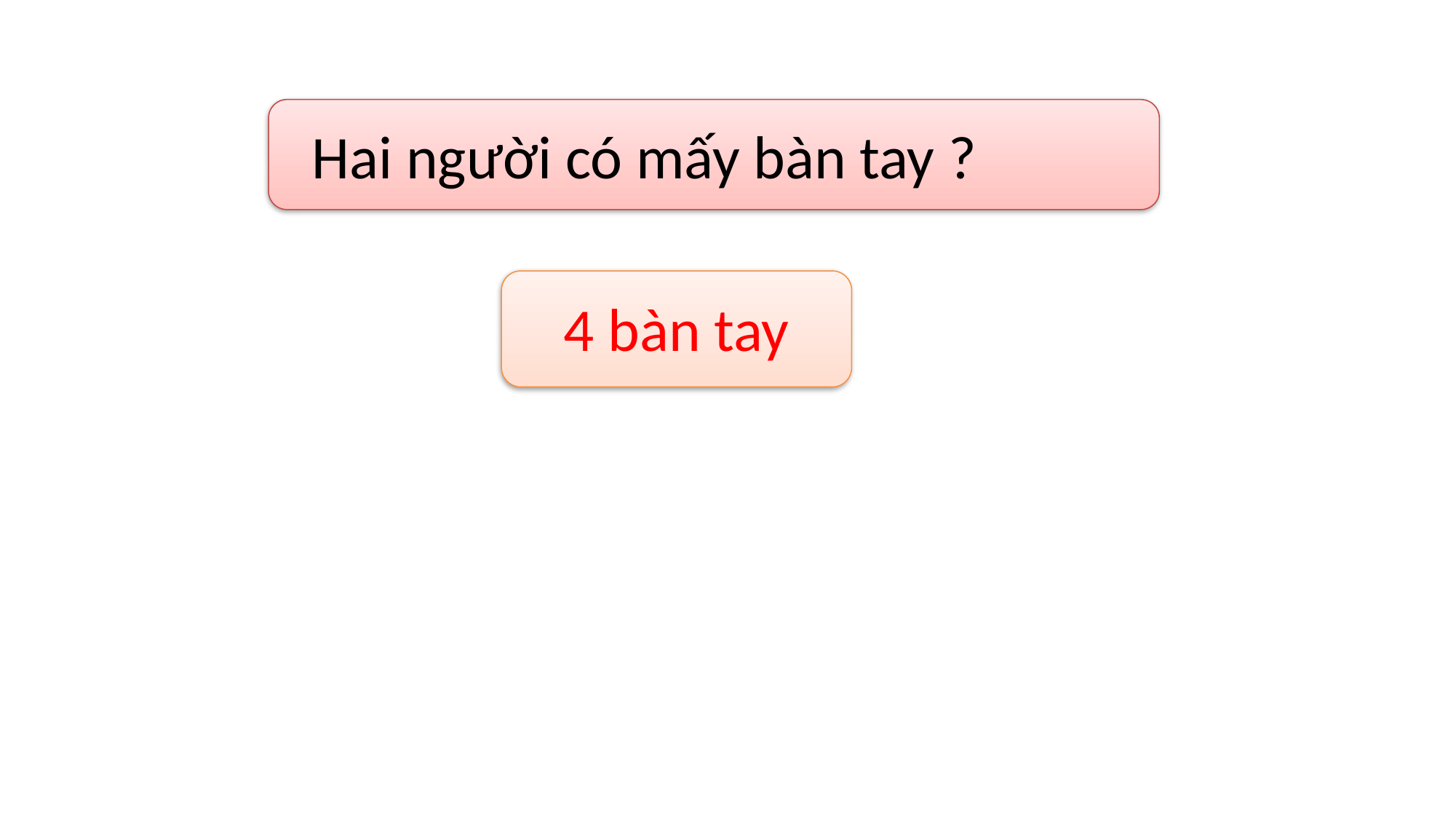

Hai người có mấy bàn tay ?

4 bàn tay